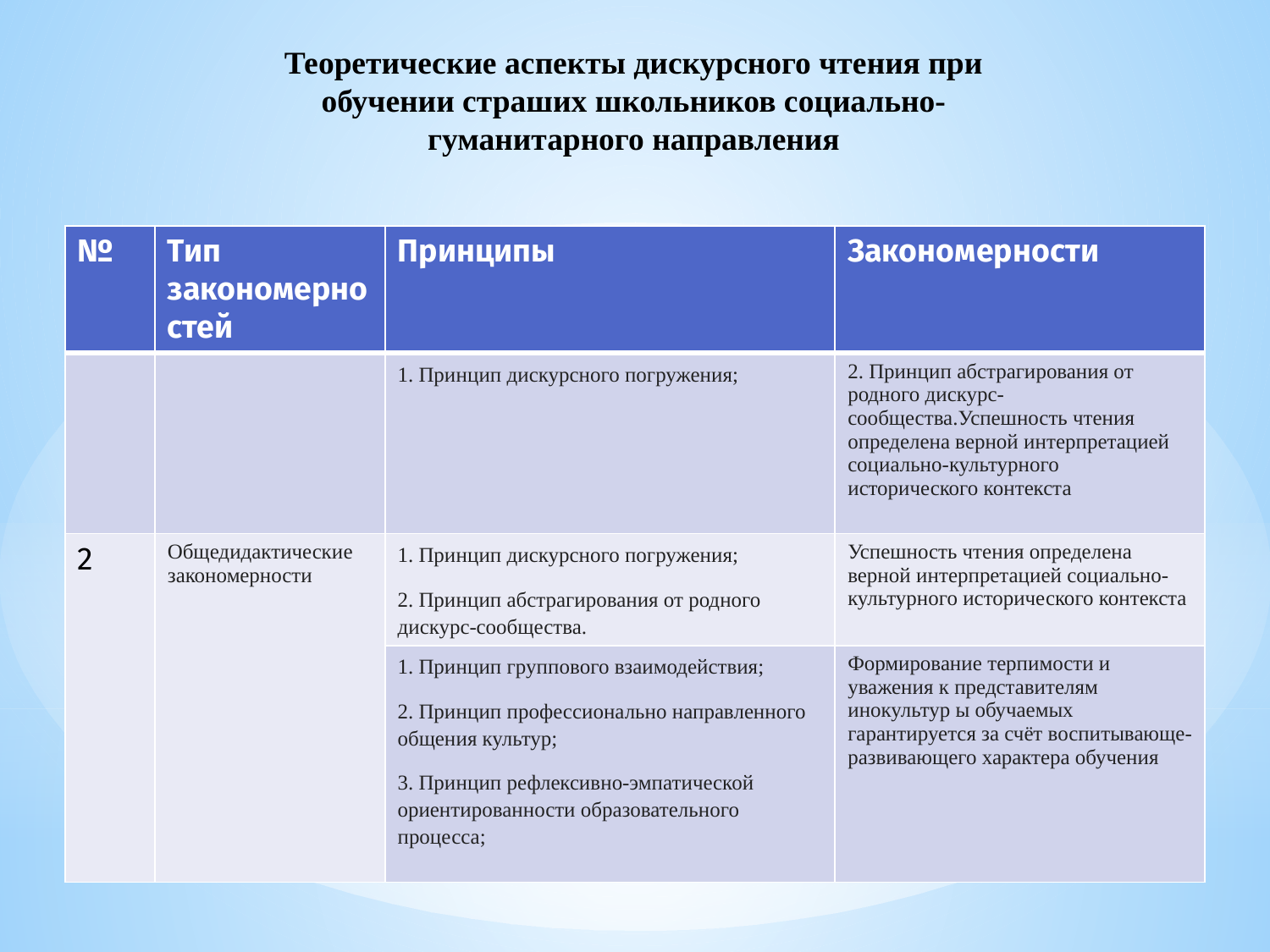

Теоретические аспекты дискурсного чтения при обучении страших школьников социально-гуманитарного направления
| № | Тип закономерностей | Принципы | Закономерности |
| --- | --- | --- | --- |
|  |  | 1. Принцип дискурсного погружения; | 2. Принцип абстрагирования от родного дискурс-сообщества.Успешность чтения определена верной интерпретацией социально-культурного исторического контекста |
| 2 | Общедидактические закономерности | 1. Принцип дискурсного погружения; 2. Принцип абстрагирования от родного дискурс-сообщества. | Успешность чтения определена верной интерпретацией социально-культурного исторического контекста |
|  |  | 1. Принцип группового взаимодействия; 2. Принцип профессионально направленного общения культур; 3. Принцип рефлексивно-эмпатической ориентированности образовательного процесса; | Формирование терпимости и уважения к представителям инокультур ы обучаемых гарантируется за счёт воспитывающе-развивающего характера обучения |